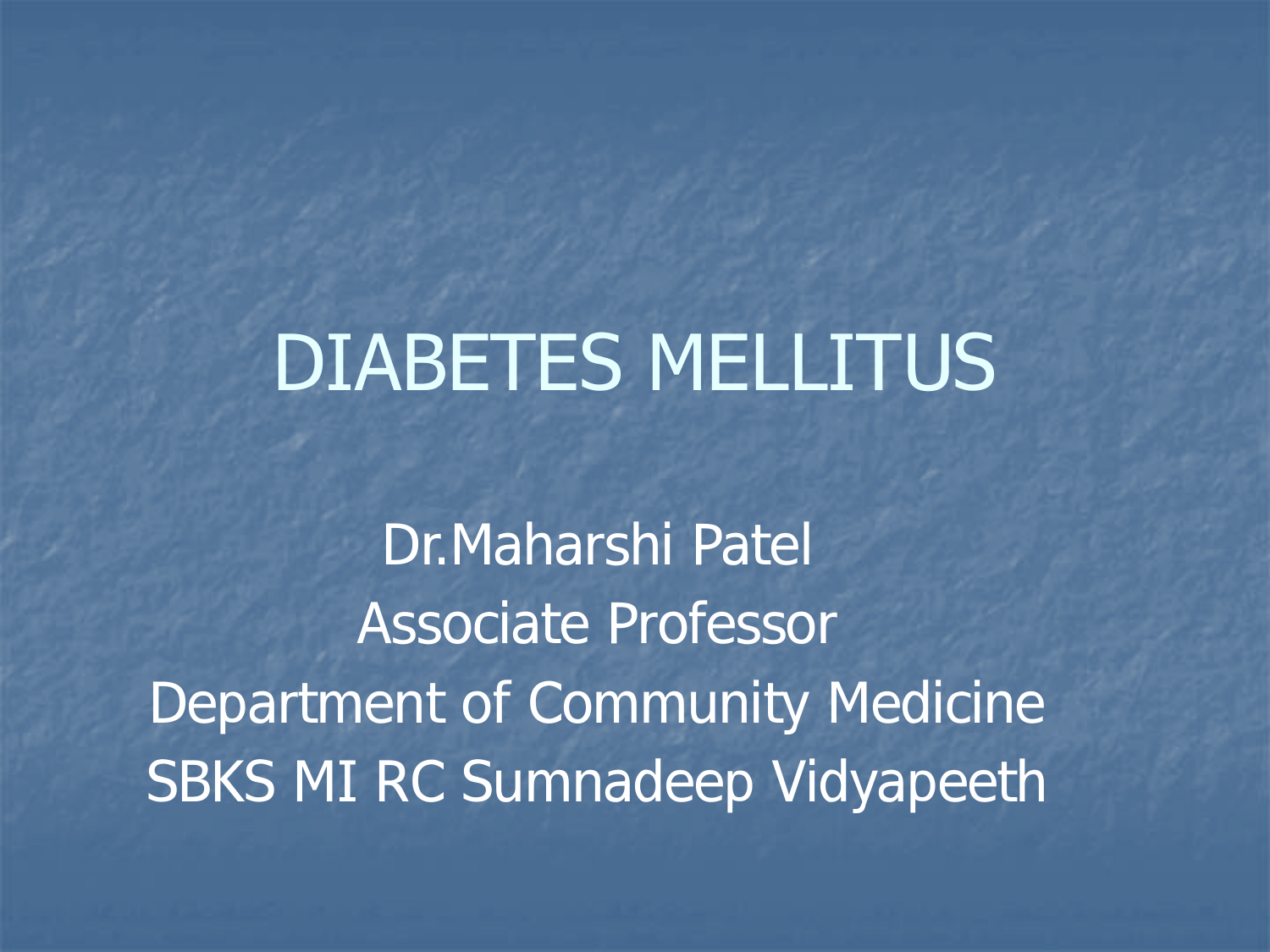

# DIABETES MELLITUS

Dr.Maharshi Patel
 Associate Professor
Department of Community Medicine
SBKS MI RC Sumnadeep Vidyapeeth